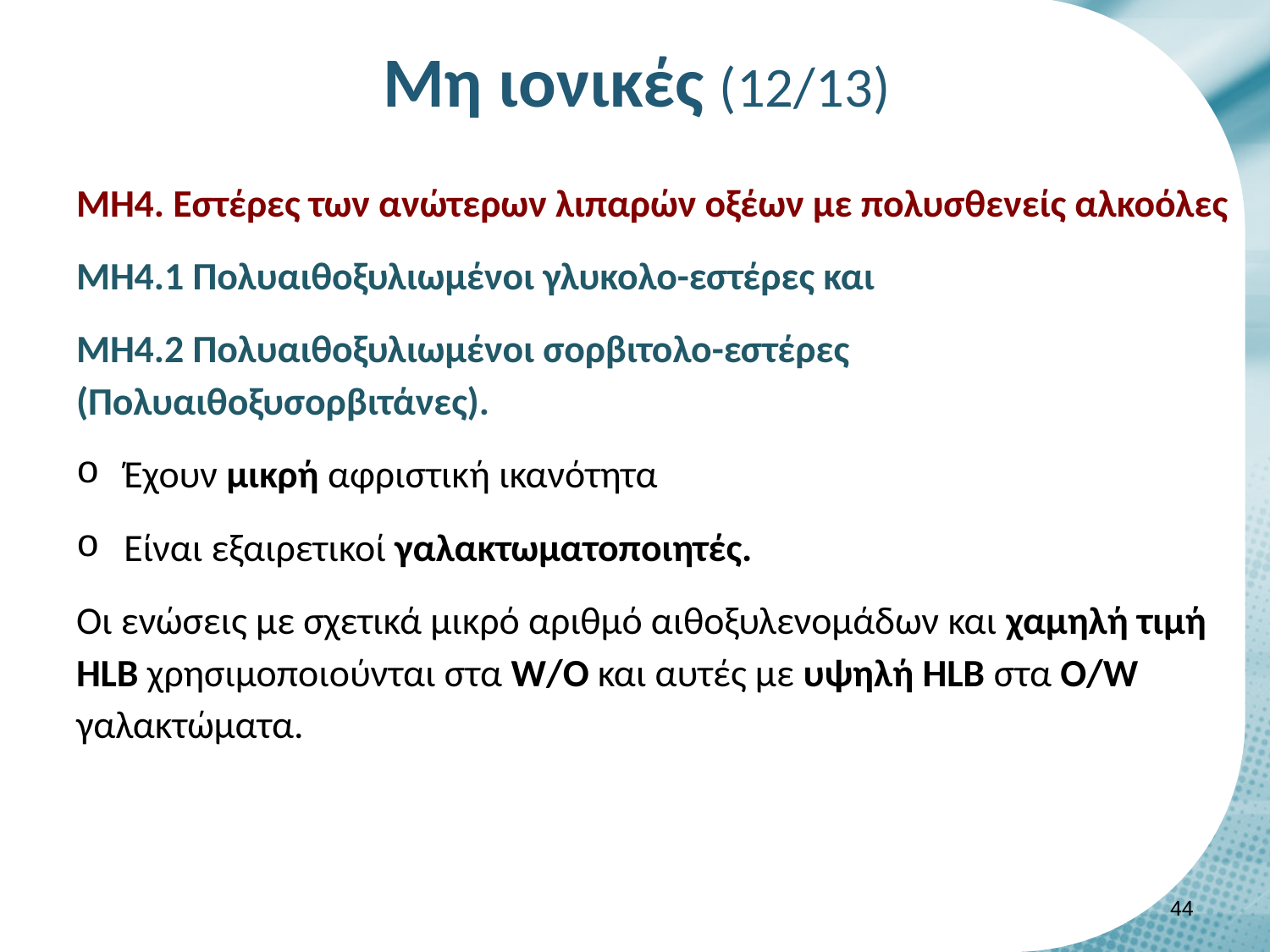

# Μη ιονικές (12/13)
ΜΗ4. Εστέρες των ανώτερων λιπαρών οξέων με πολυσθενείς αλκοόλες
ΜΗ4.1 Πολυαιθοξυλιωμένοι γλυκολο-εστέρες και
ΜΗ4.2 Πολυαιθοξυλιωμένοι σορβιτολο-εστέρες (Πολυαιθοξυσορβιτάνες).
Έχουν μικρή αφριστική ικανότητα
Είναι εξαιρετικοί γαλακτωματοποιητές.
Οι ενώσεις με σχετικά μικρό αριθμό αιθοξυλενομάδων και χαμηλή τιμή HLB χρησιμοποιούνται στα W/O και αυτές με υψηλή HLB στα O/W γαλακτώματα.
44